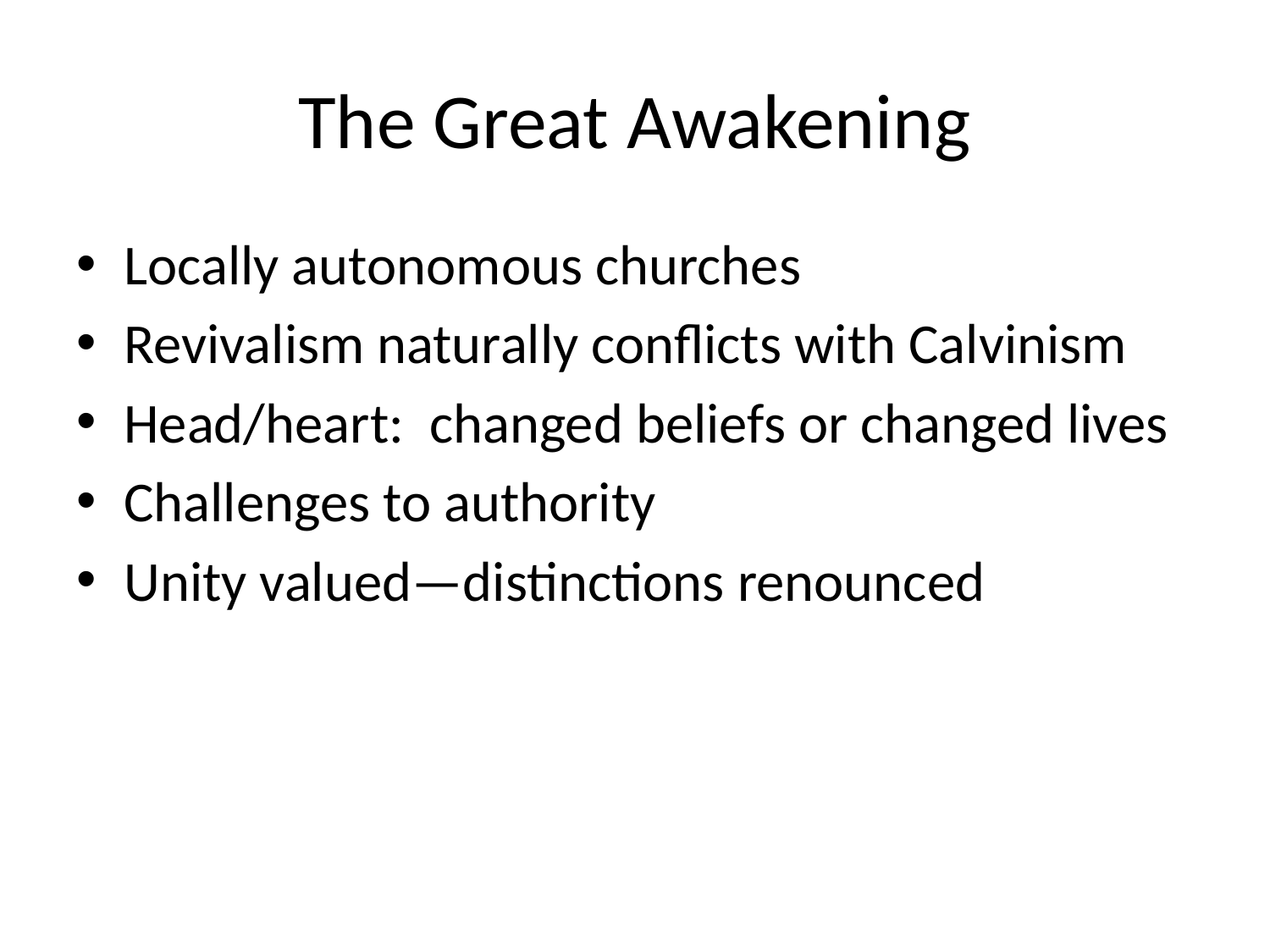

# The Great Awakening
Locally autonomous churches
Revivalism naturally conflicts with Calvinism
Head/heart:  changed beliefs or changed lives
Challenges to authority
Unity valued—distinctions renounced